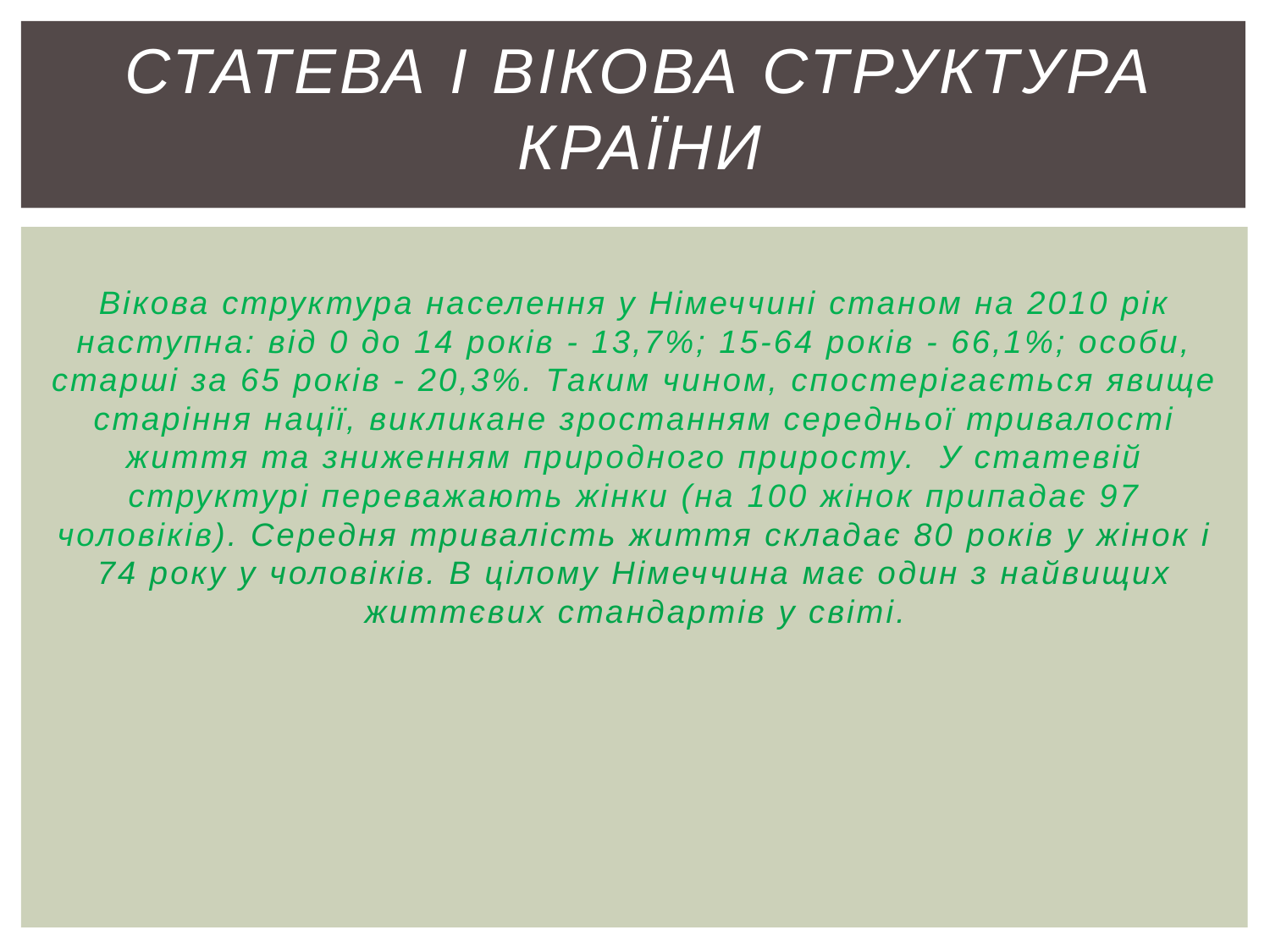

# Статева і вікова структура країни
Вікова структура населення у Німеччині станом на 2010 рік наступна: від 0 до 14 років - 13,7%; 15-64 років - 66,1%; особи, старші за 65 років - 20,3%. Таким чином, спостерігається явище старіння нації, викликане зростанням середньої тривалості життя та зниженням природного приросту.  У статевій структурі переважають жінки (на 100 жінок припадає 97 чоловіків). Середня тривалість життя складає 80 років у жінок і 74 року у чоловіків. В цілому Німеччина має один з найвищих життєвих стандартів у світі.